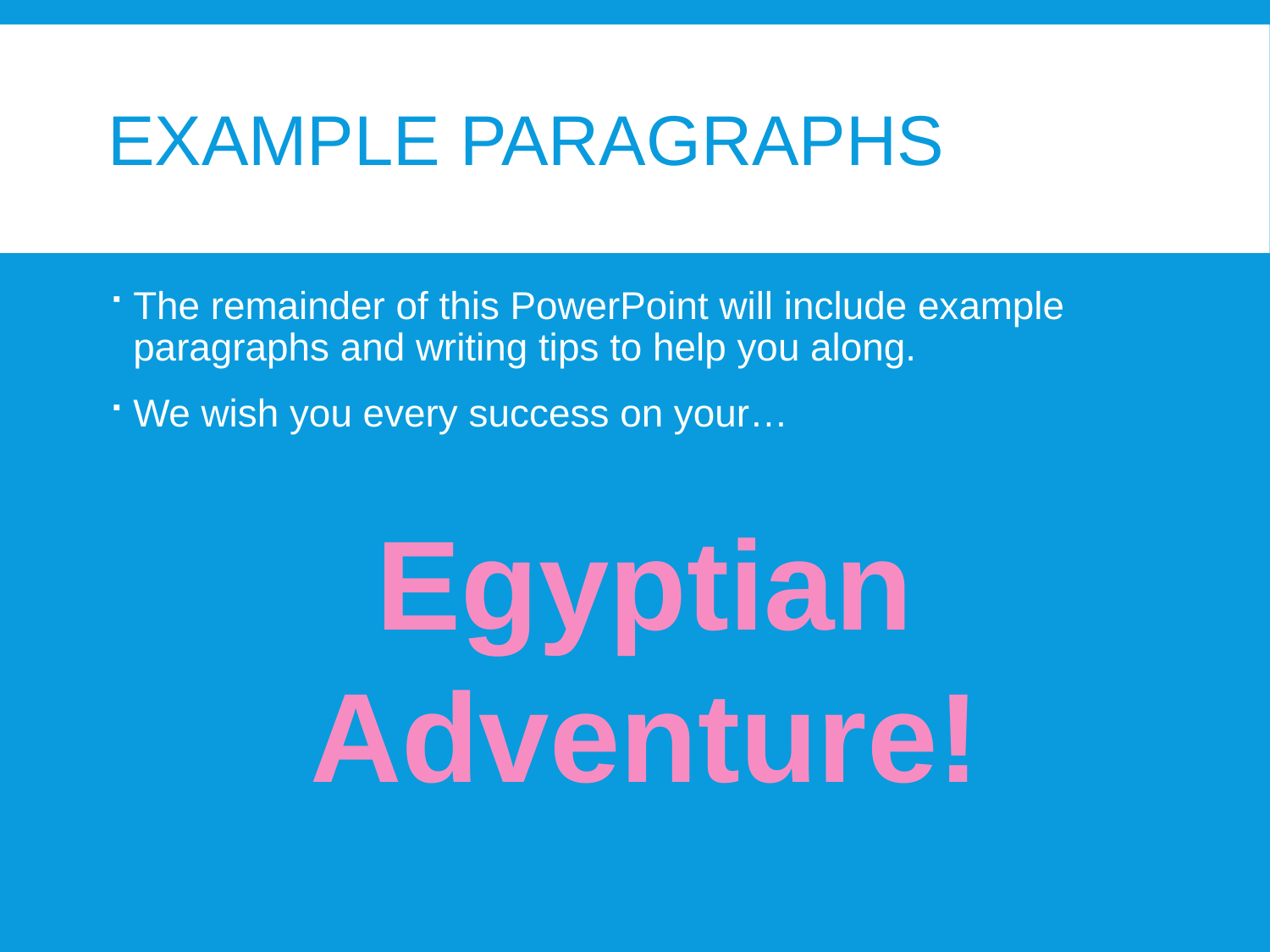

# Example paragraphs
The remainder of this PowerPoint will include example paragraphs and writing tips to help you along.
We wish you every success on your…
Egyptian Adventure!